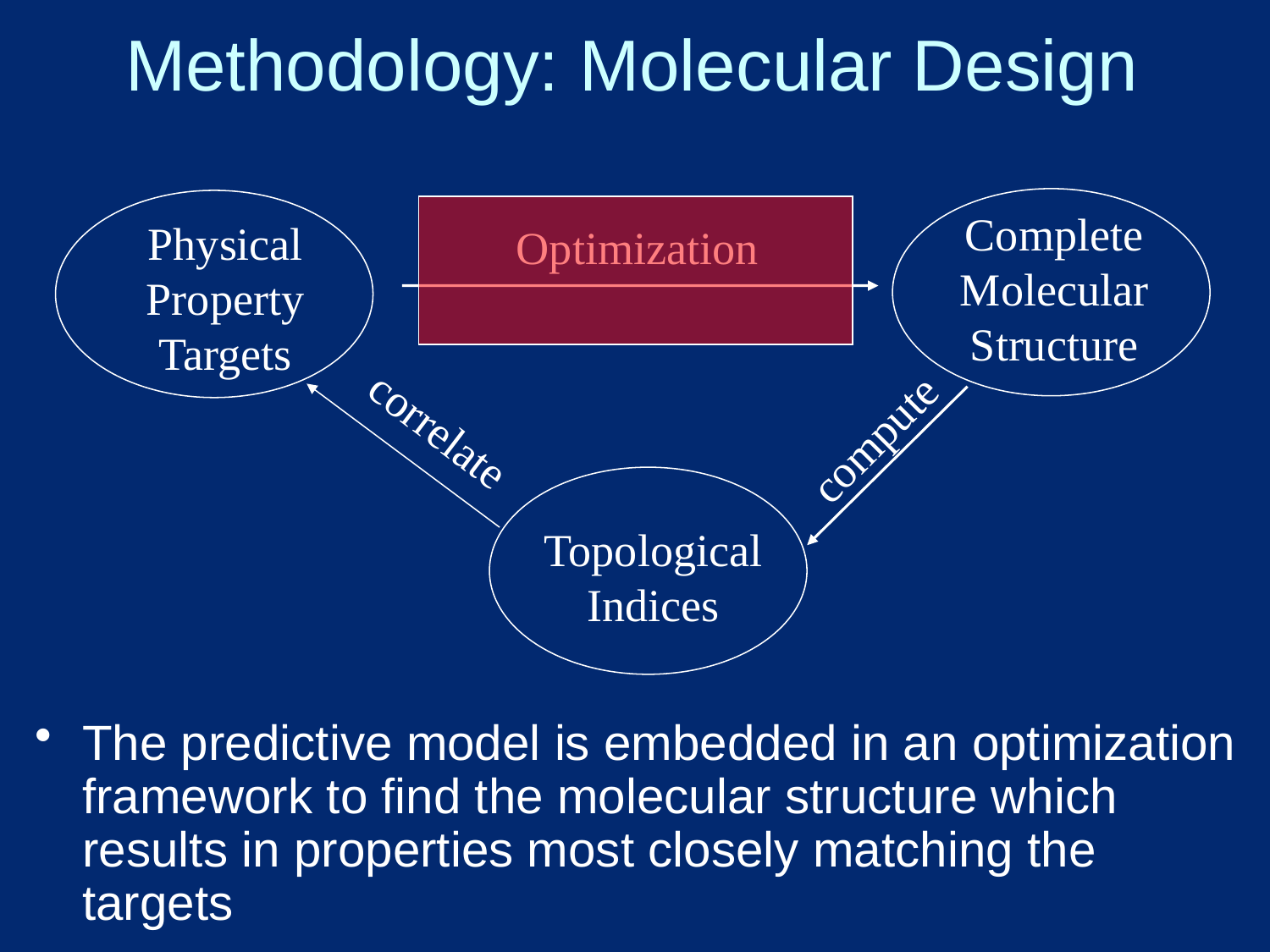

# Methodology: Molecular Design

Complete
Molecular
Structure
Physical
Property
Targets
Optimization

correlate
compute

Topological
Indices
The predictive model is embedded in an optimization framework to find the molecular structure which results in properties most closely matching the targets